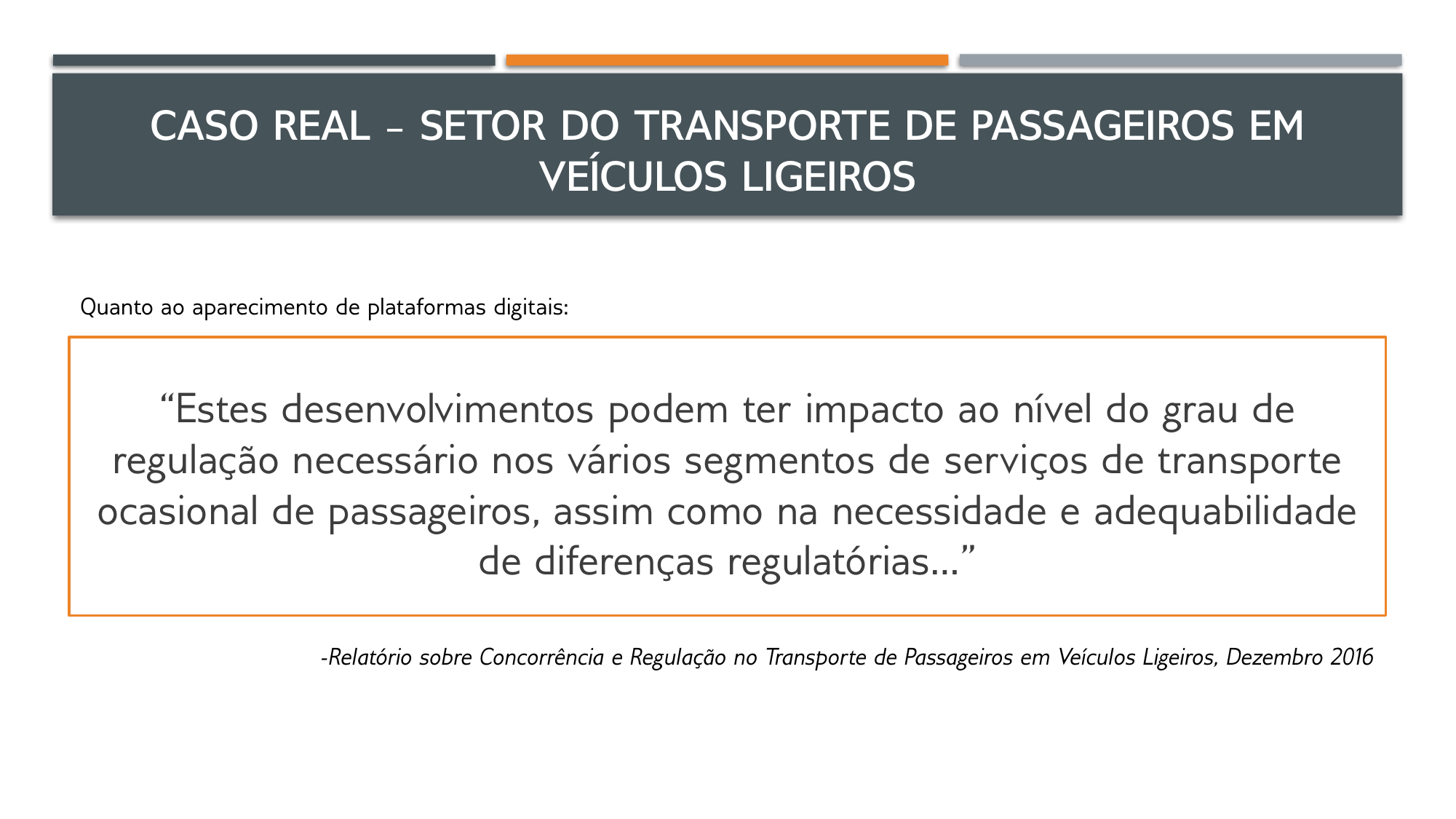

# Caso REAL – Setor do transporte de passageiros em veículos ligeiros
Quanto ao aparecimento de plataformas digitais:

“Estes desenvolvimentos podem ter impacto ao nível do grau de regulação necessário nos vários segmentos de serviços de transporte ocasional de passageiros, assim como na necessidade e adequabilidade de diferenças regulatórias…”

-Relatório sobre Concorrência e Regulação no Transporte de Passageiros em Veículos Ligeiros, Dezembro 2016